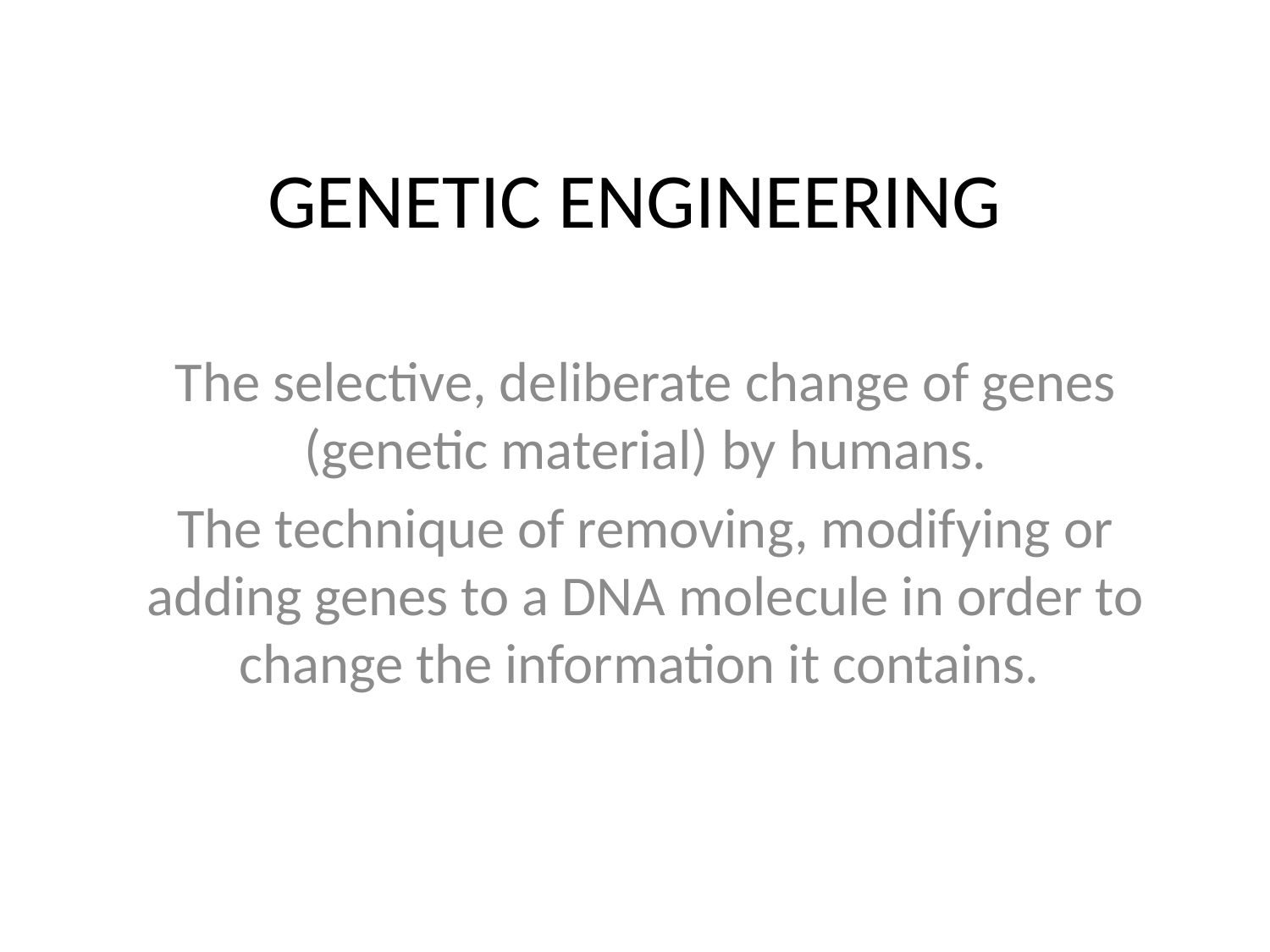

# GENETIC ENGINEERING
The selective, deliberate change of genes (genetic material) by humans.
The technique of removing, modifying or adding genes to a DNA molecule in order to change the information it contains.